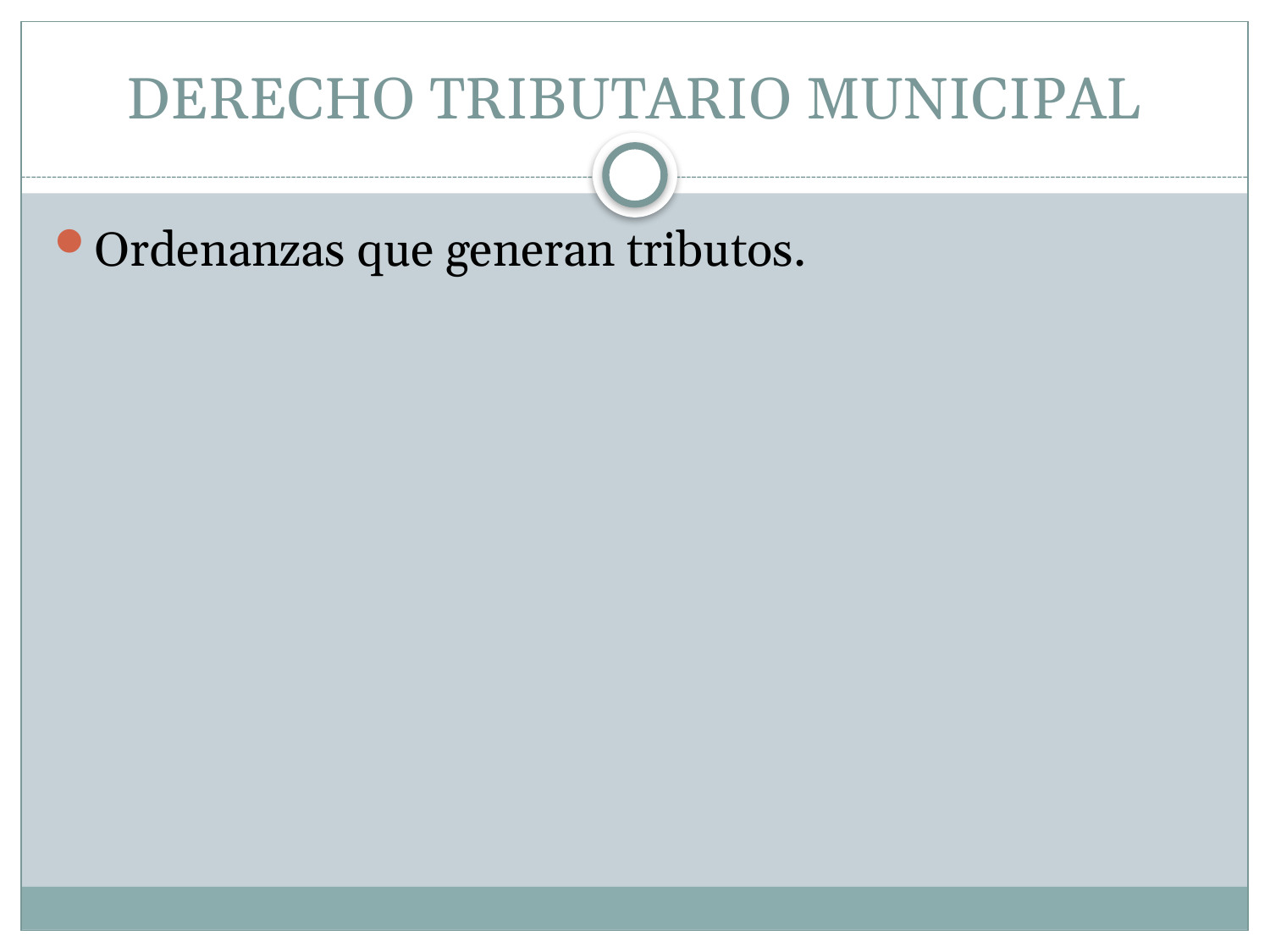

# DERECHO TRIBUTARIO MUNICIPAL
Ordenanzas que generan tributos.